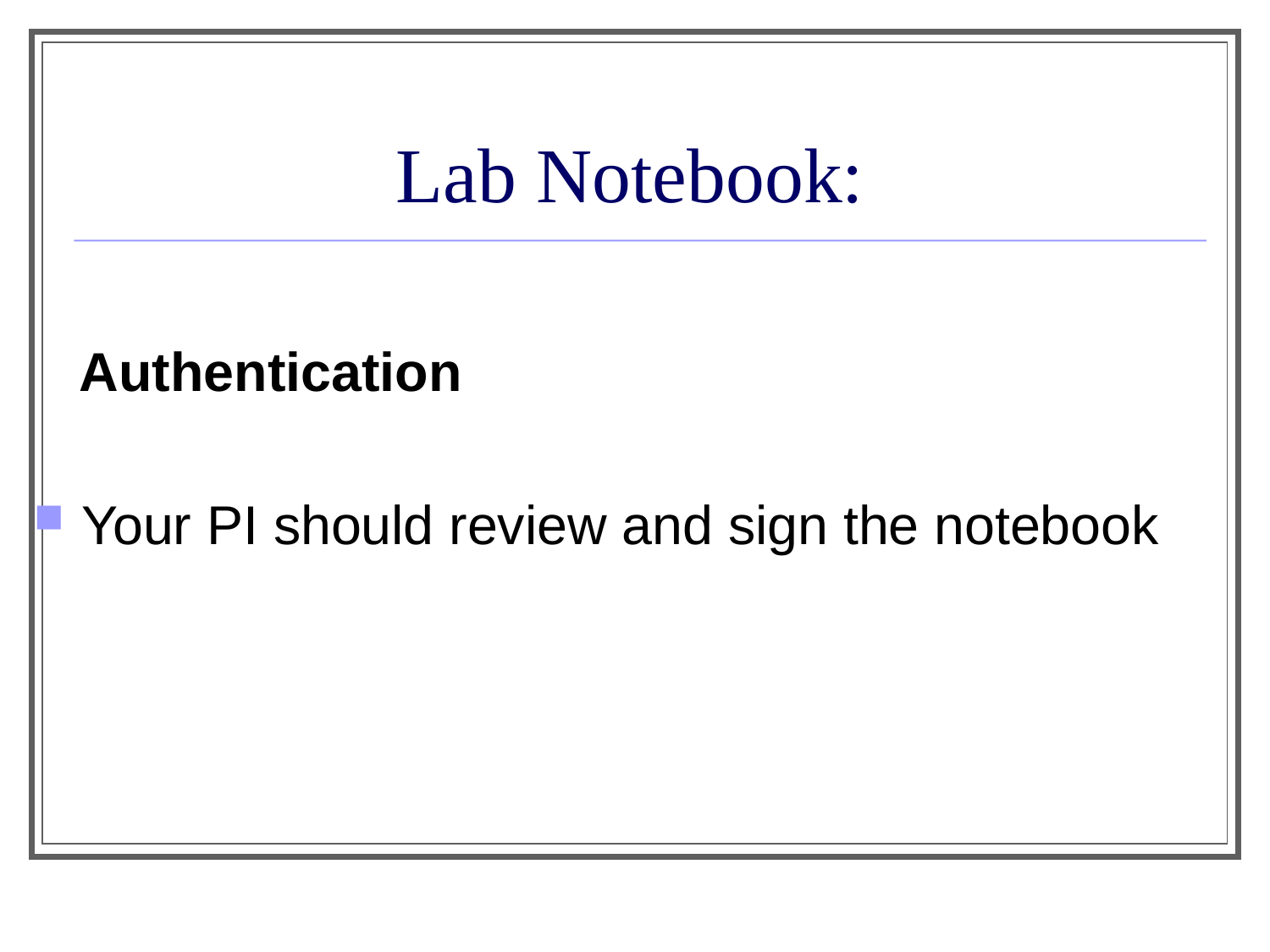

# Lab Notebook:

   Authentication

Your PI should review and sign the notebook